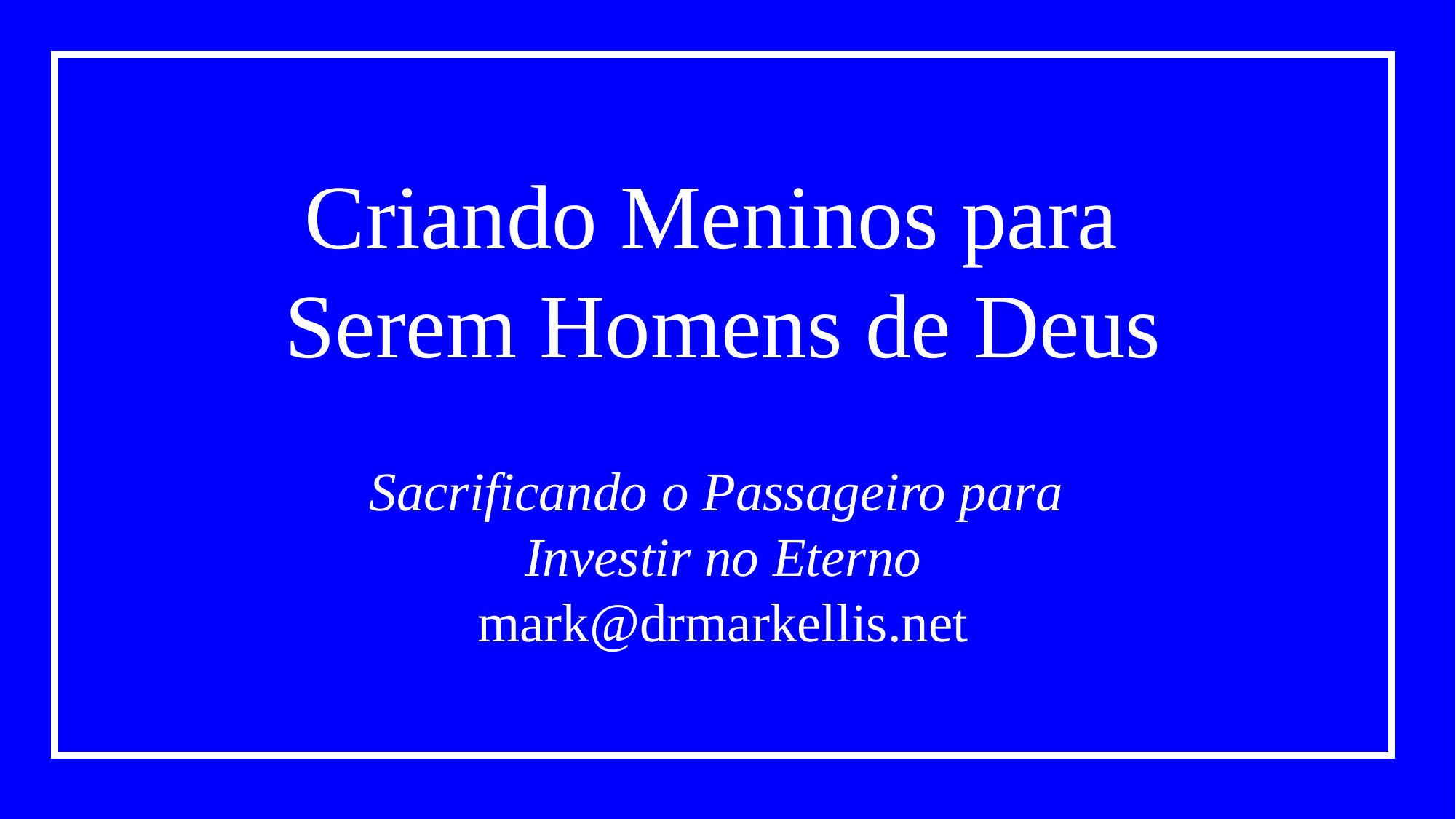

# Criando Meninos para Serem Homens de Deus Sacrificando o Passageiro para Investir no Eterno mark@drmarkellis.net